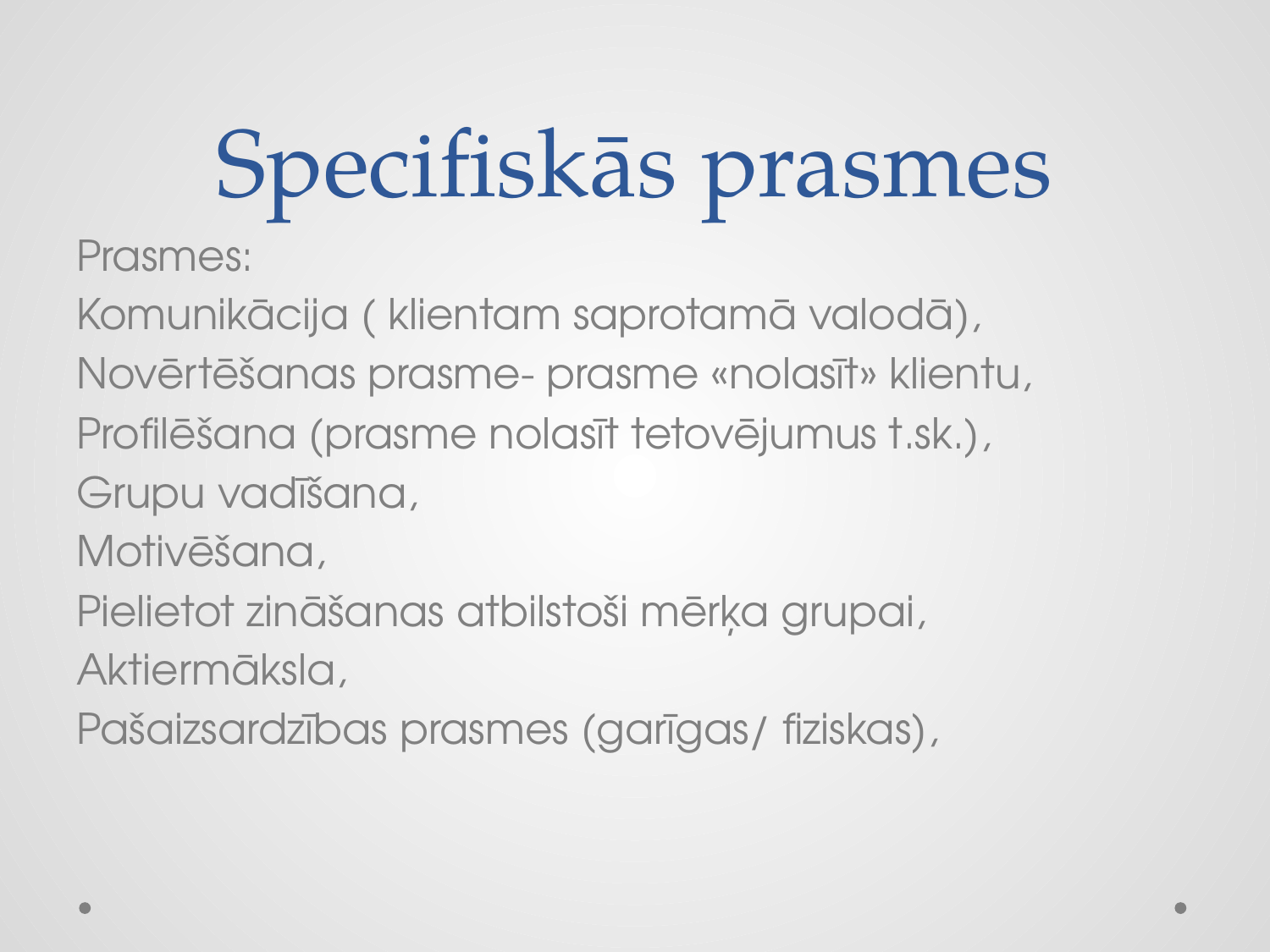

# Specifiskās prasmes
Prasmes:
Komunikācija ( klientam saprotamā valodā),
Novērtēšanas prasme- prasme «nolasīt» klientu,
Profilēšana (prasme nolasīt tetovējumus t.sk.),
Grupu vadīšana,
Motivēšana,
Pielietot zināšanas atbilstoši mērķa grupai,
Aktiermāksla,
Pašaizsardzības prasmes (garīgas/ fiziskas),